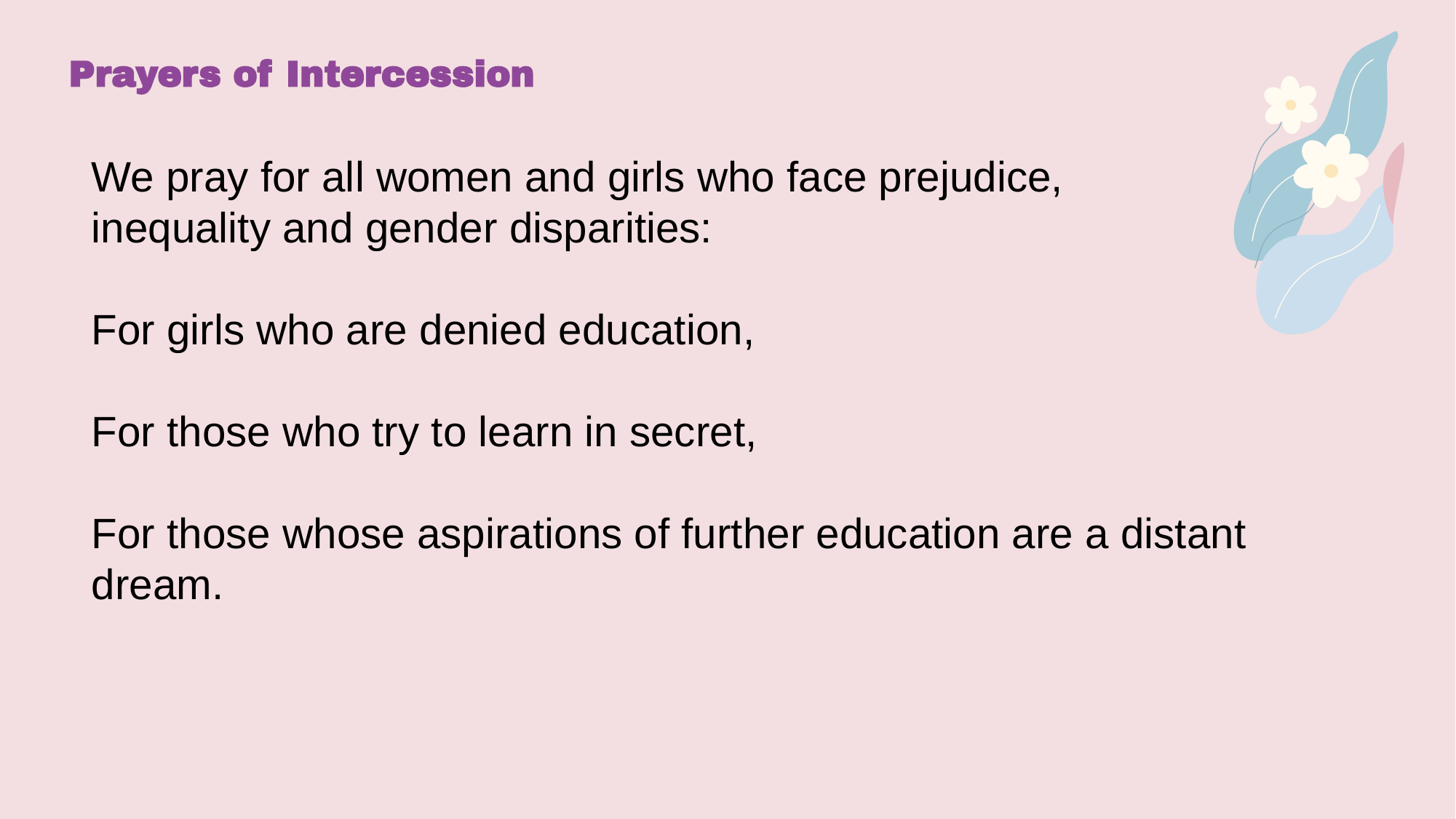

Prayers of Intercession
We pray for all women and girls who face prejudice,
inequality and gender disparities:

For girls who are denied education,

For those who try to learn in secret,

For those whose aspirations of further education are a distant dream.